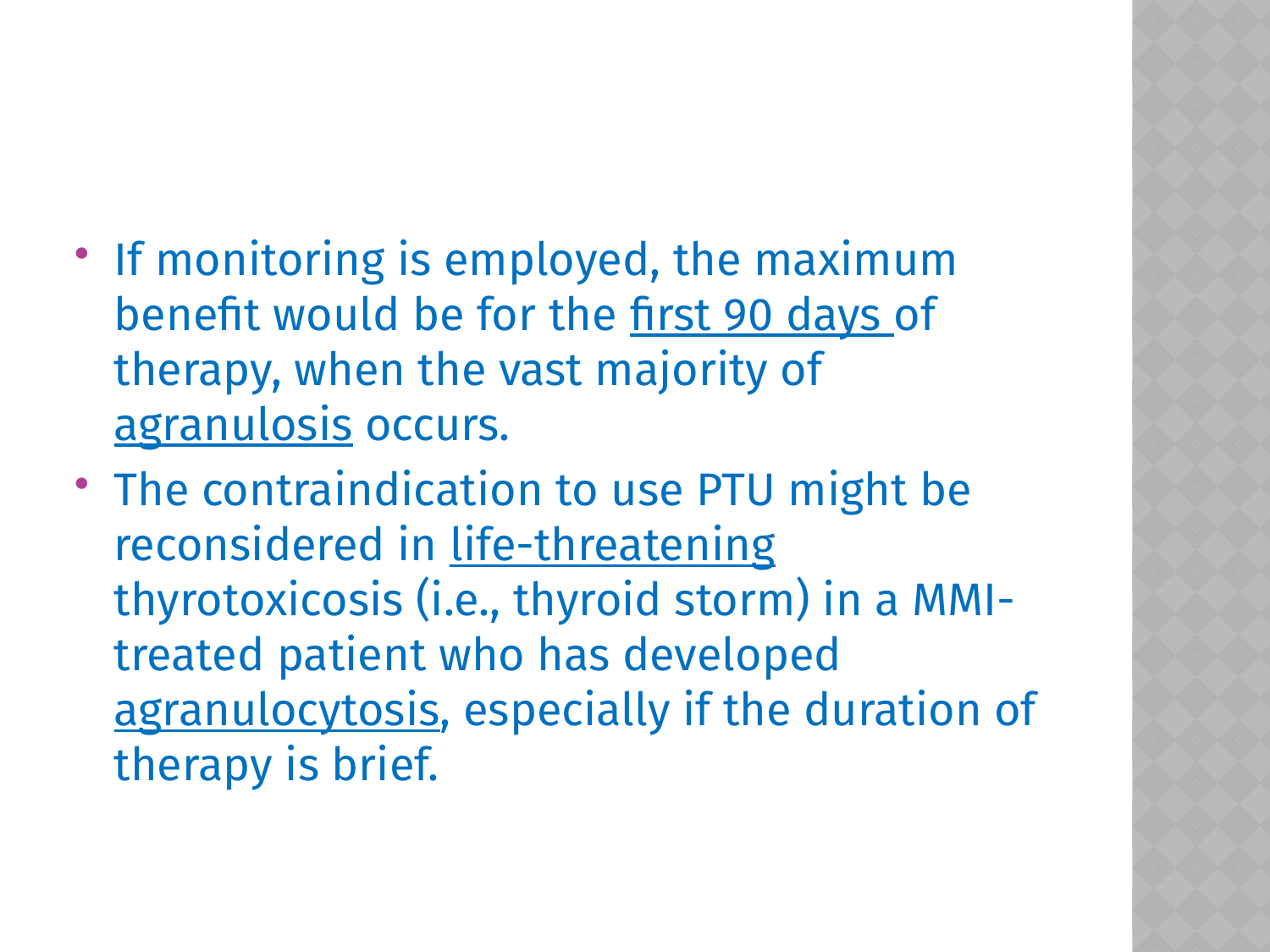

#
If monitoring is employed, the maximum benefit would be for the first 90 days of therapy, when the vast majority of agranulosis occurs.
The contraindication to use PTU might be reconsidered in life-threatening thyrotoxicosis (i.e., thyroid storm) in a MMI-treated patient who has developed agranulocytosis, especially if the duration of therapy is brief.